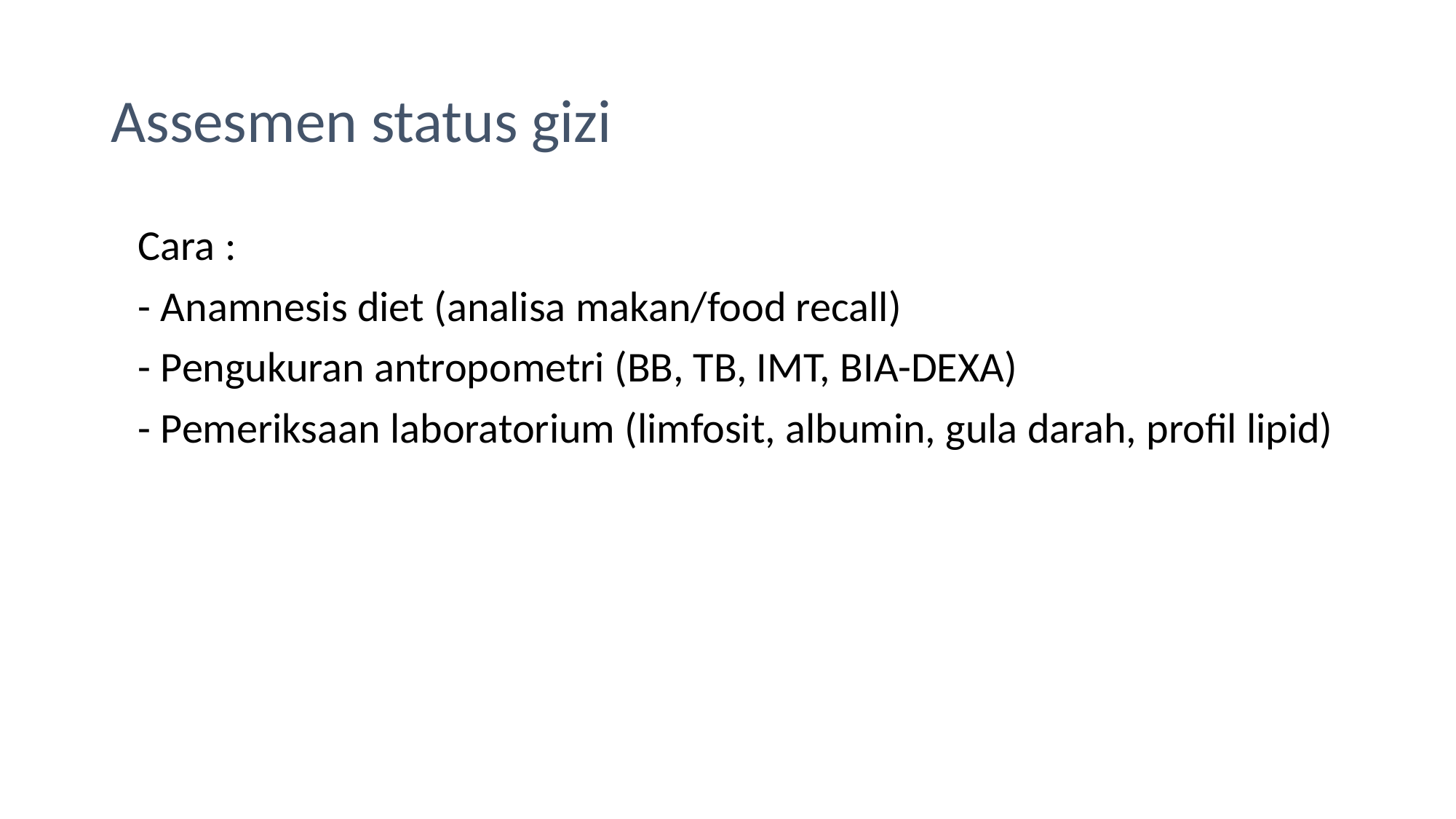

# Assesmen status gizi
	Cara :
	- Anamnesis diet (analisa makan/food recall)
	- Pengukuran antropometri (BB, TB, IMT, BIA-DEXA)
	- Pemeriksaan laboratorium (limfosit, albumin, gula darah, profil lipid)